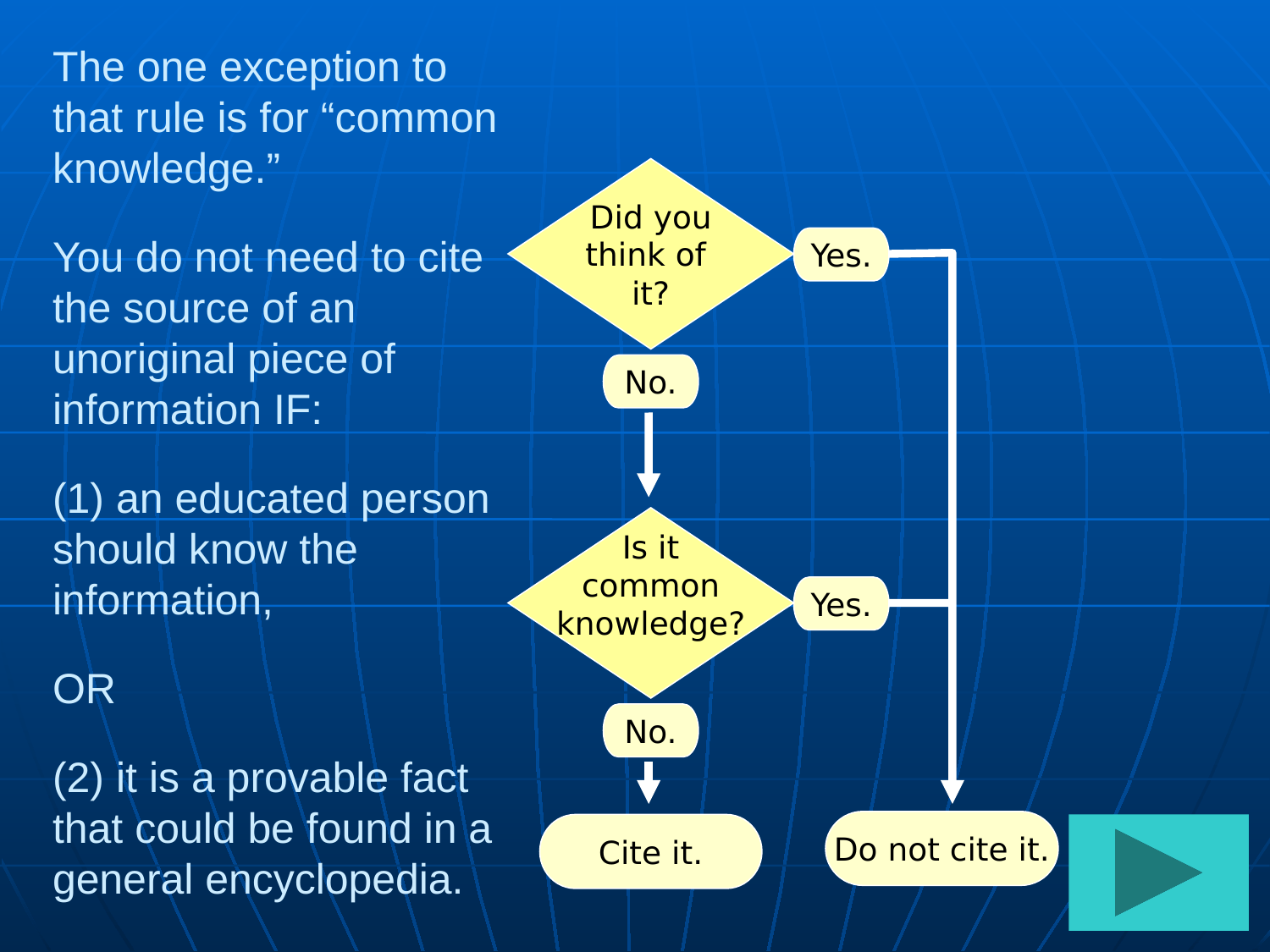

Did you
think of
it?
Yes.

No.

Is it
common
knowledge?

Yes.

No.

Do not cite it.
Cite it.
# The one exception to that rule is for “common knowledge.” You do not need to cite the source of an unoriginal piece of information IF: (1) an educated person should know the information, OR (2) it is a provable fact that could be found in a general encyclopedia.